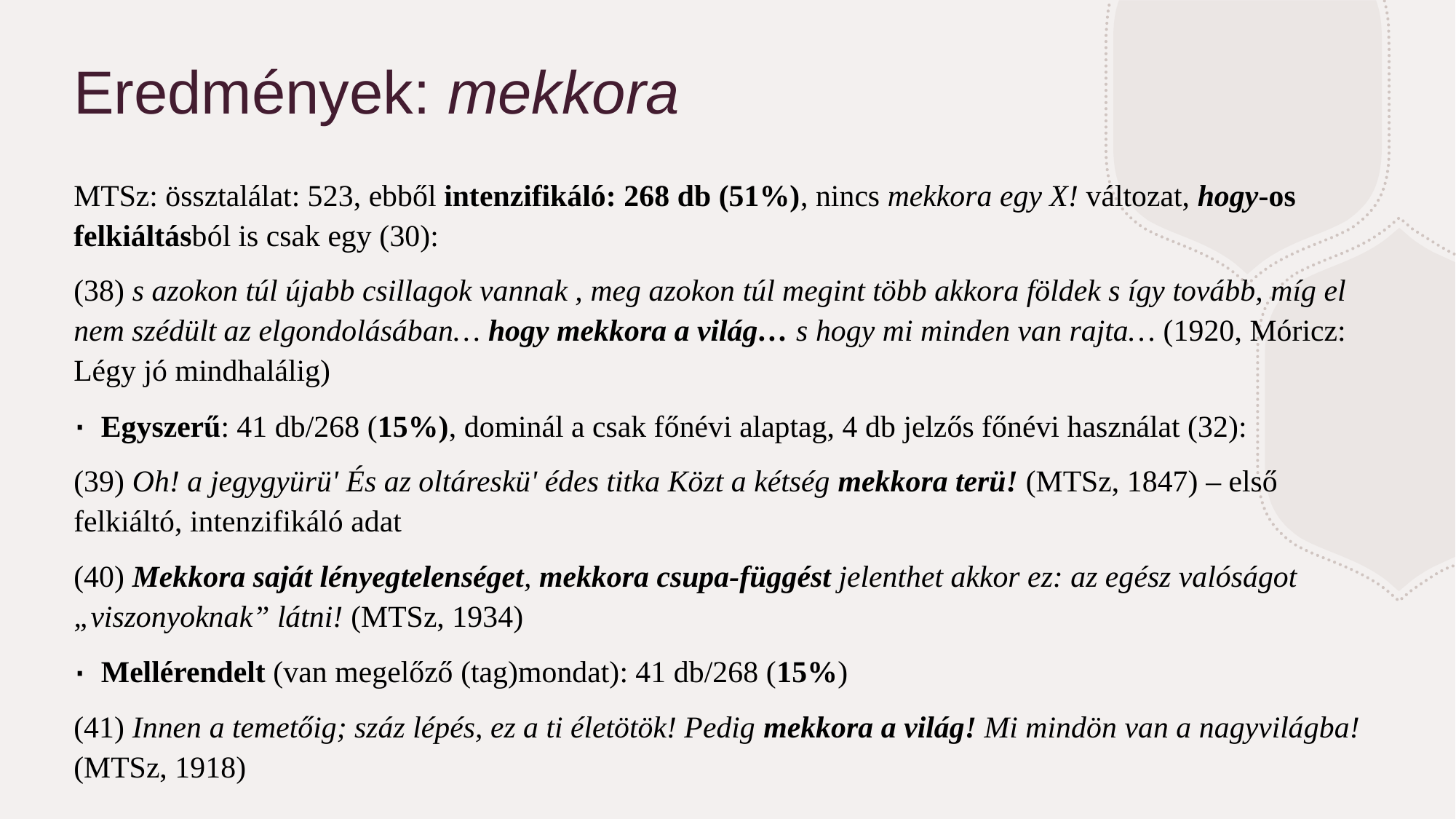

# Eredmények: mekkora
MTSz: össztalálat: 523, ebből intenzifikáló: 268 db (51%), nincs mekkora egy X! változat, hogy-os felkiáltásból is csak egy (30):
(38) s azokon túl újabb csillagok vannak , meg azokon túl megint több akkora földek s így tovább, míg el nem szédült az elgondolásában… hogy mekkora a világ… s hogy mi minden van rajta… (1920, Móricz: Légy jó mindhalálig)
Egyszerű: 41 db/268 (15%), dominál a csak főnévi alaptag, 4 db jelzős főnévi használat (32):
(39) Oh! a jegygyürü' És az oltáreskü' édes titka Közt a kétség mekkora terü! (MTSz, 1847) – első felkiáltó, intenzifikáló adat
(40) Mekkora saját lényegtelenséget, mekkora csupa-függést jelenthet akkor ez: az egész valóságot „viszonyoknak” látni! (MTSz, 1934)
Mellérendelt (van megelőző (tag)mondat): 41 db/268 (15%)
(41) Innen a temetőig; száz lépés, ez a ti életötök! Pedig mekkora a világ! Mi mindön van a nagyvilágba! (MTSz, 1918)